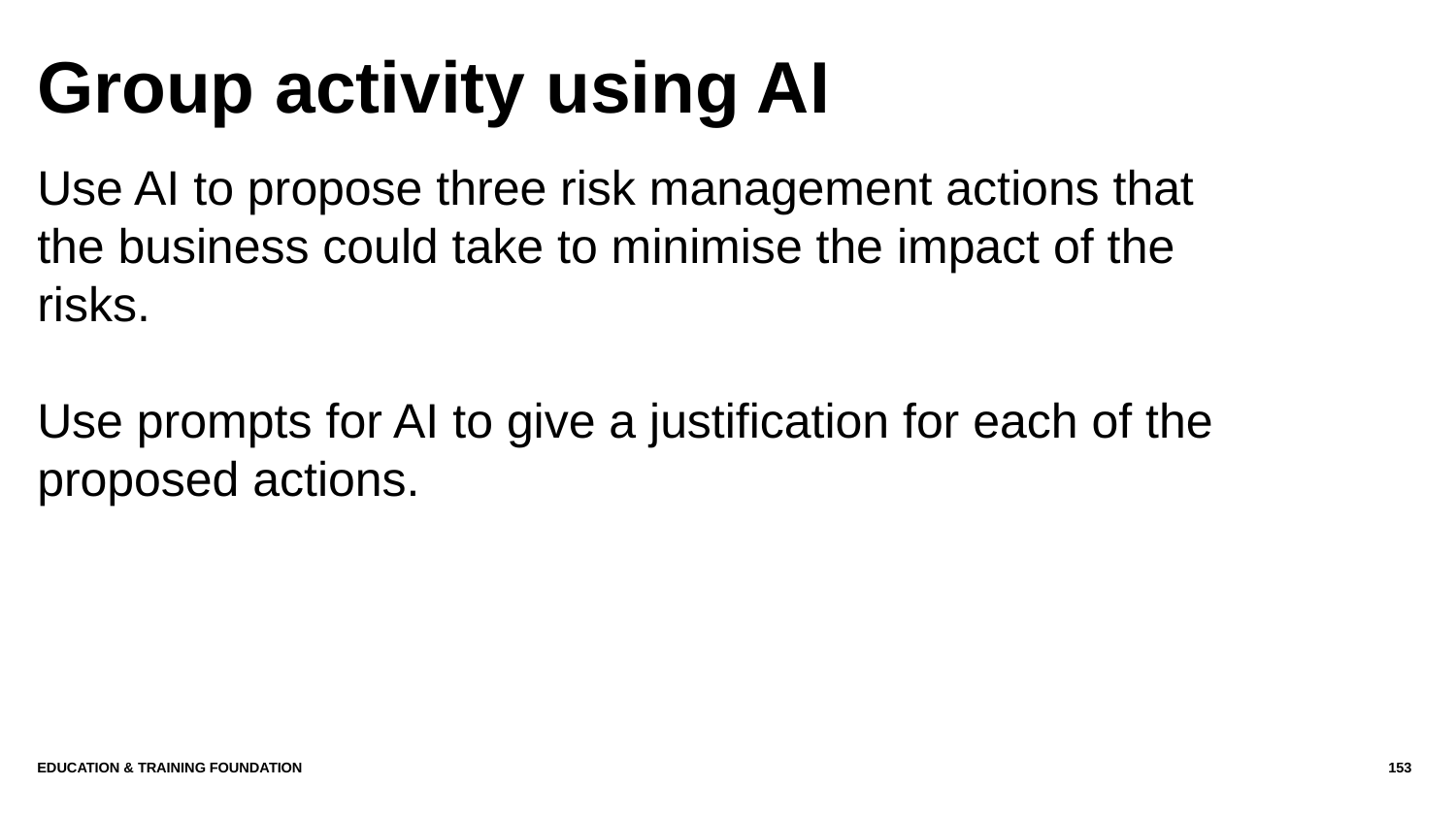

# Group activity using AI
Use AI to propose three risk management actions that the business could take to minimise the impact of the risks.

Use prompts for AI to give a justification for each of the proposed actions.

Education & Training Foundation
153